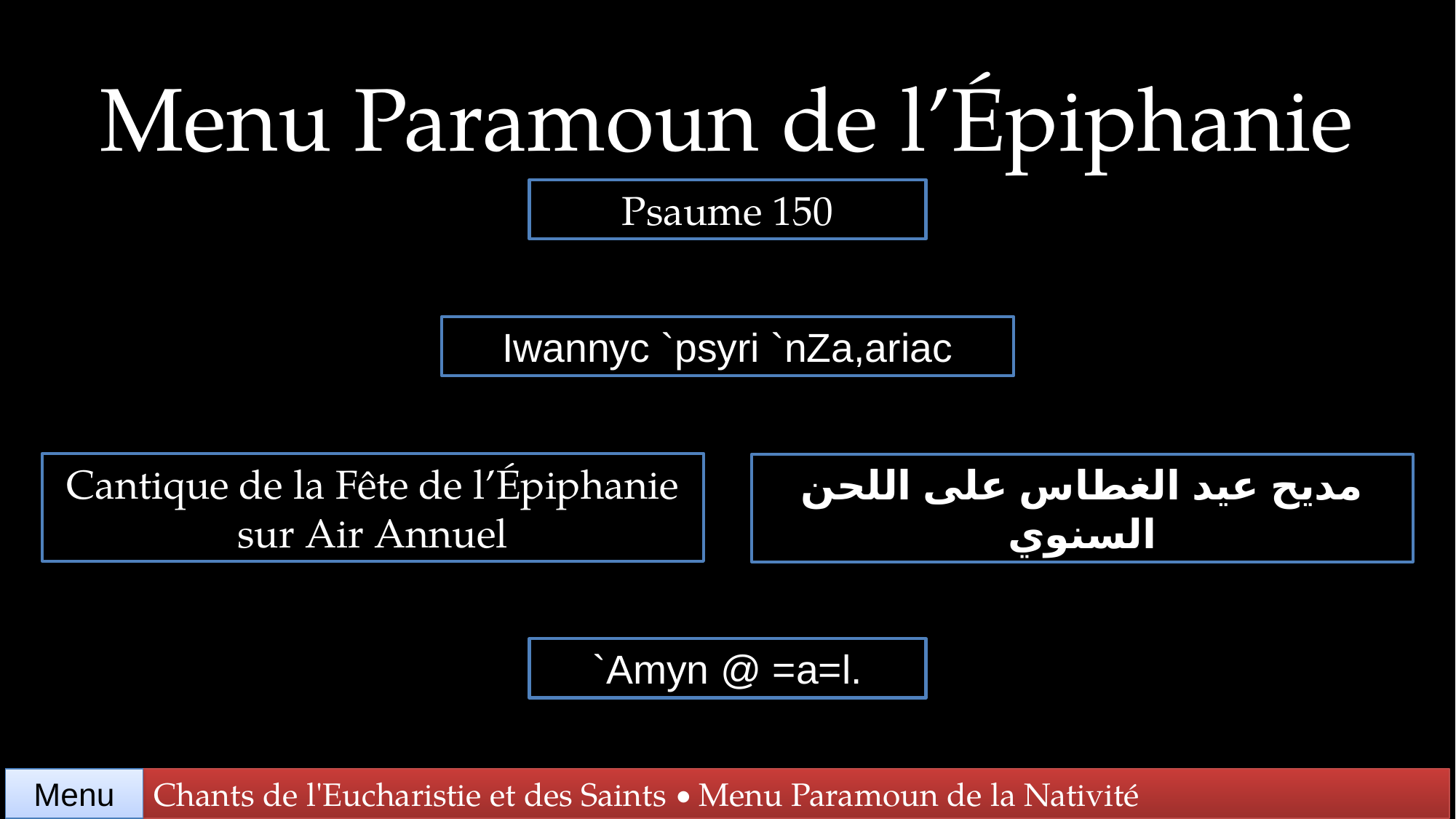

Menu Paramoun de l’Épiphanie
Psaume 150
Iwannyc `psyri `nZa,ariac
مديح عيد الغطاس على اللحن السنوي
Cantique de la Fête de l’Épiphanie sur Air Annuel
`Amyn @ =a=l.
Chants de l'Eucharistie et des Saints • Menu Paramoun de la Nativité
Menu
Piwik